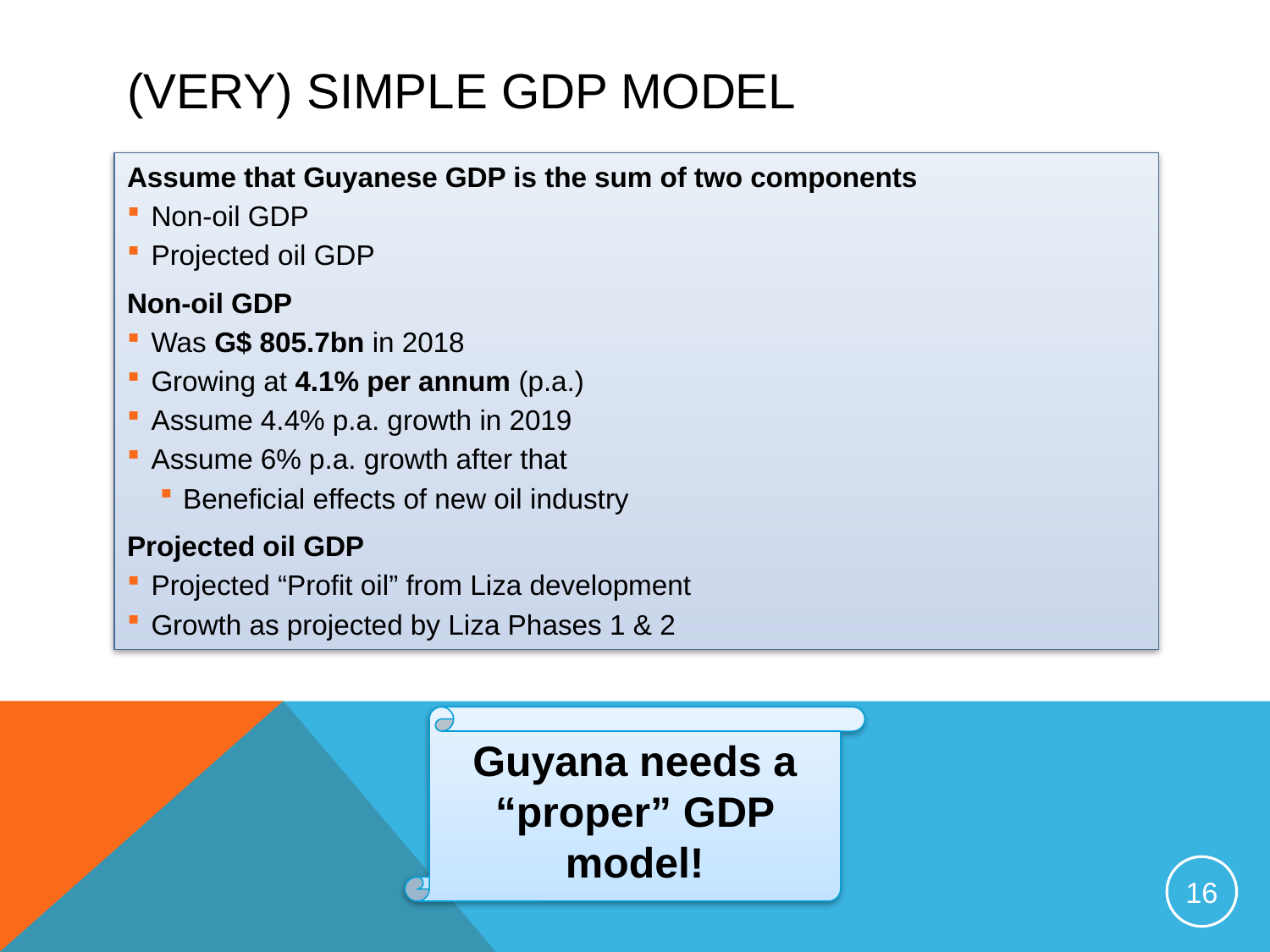

# (very) simple gdp model
Assume that Guyanese GDP is the sum of two components
Non-oil GDP
Projected oil GDP
Non-oil GDP
Was G$ 805.7bn in 2018
Growing at 4.1% per annum (p.a.)
Assume 4.4% p.a. growth in 2019
Assume 6% p.a. growth after that
Beneficial effects of new oil industry
Projected oil GDP
Projected “Profit oil” from Liza development
Growth as projected by Liza Phases 1 & 2
Guyana needs a “proper” GDP model!
16